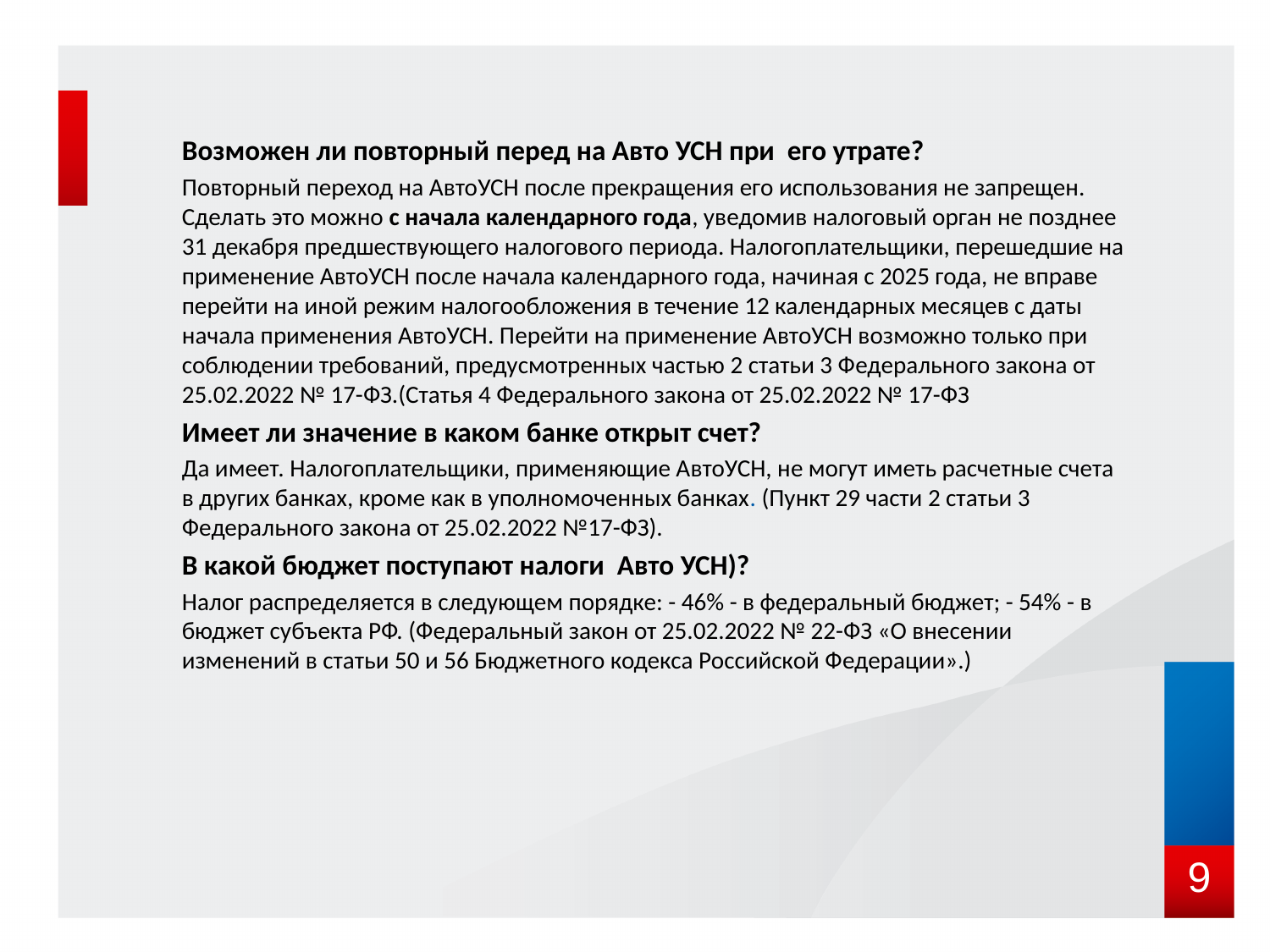

#
Возможен ли повторный перед на Авто УСН при  его утрате?
Повторный переход на АвтоУСН после прекращения его использования не запрещен. Сделать это можно с начала календарного года, уведомив налоговый орган не позднее 31 декабря предшествующего налогового периода. Налогоплательщики, перешедшие на применение АвтоУСН после начала календарного года, начиная с 2025 года, не вправе перейти на иной режим налогообложения в течение 12 календарных месяцев с даты начала применения АвтоУСН. Перейти на применение АвтоУСН возможно только при соблюдении требований, предусмотренных частью 2 статьи 3 Федерального закона от 25.02.2022 № 17-ФЗ.(Статья 4 Федерального закона от 25.02.2022 № 17-ФЗ
Имеет ли значение в каком банке открыт счет?
Да имеет. Налогоплательщики, применяющие АвтоУСН, не могут иметь расчетные счета в других банках, кроме как в уполномоченных банках. (Пункт 29 части 2 статьи 3 Федерального закона от 25.02.2022 №17-ФЗ).
В какой бюджет поступают налоги  Авто УСН)?
Налог распределяется в следующем порядке: - 46% - в федеральный бюджет; - 54% - в бюджет субъекта РФ. (Федеральный закон от 25.02.2022 № 22-ФЗ «О внесении изменений в статьи 50 и 56 Бюджетного кодекса Российской Федерации».)

9